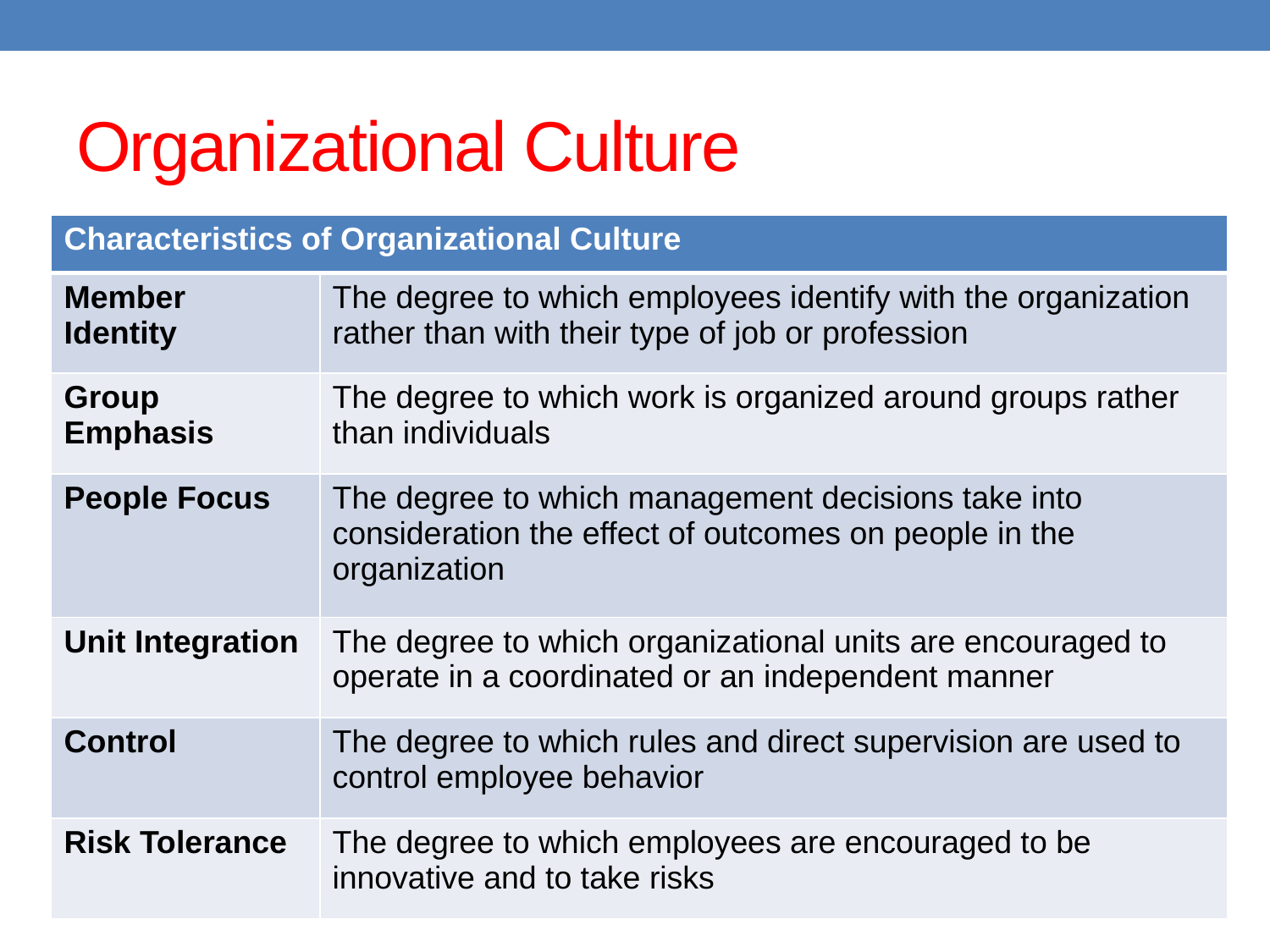

# Organizational Culture
| Characteristics of Organizational Culture |  |
| --- | --- |
| Member Identity | The degree to which employees identify with the organization rather than with their type of job or profession |
| Group Emphasis | The degree to which work is organized around groups rather than individuals |
| People Focus | The degree to which management decisions take into consideration the effect of outcomes on people in the organization |
| Unit Integration | The degree to which organizational units are encouraged to operate in a coordinated or an independent manner |
| Control | The degree to which rules and direct supervision are used to control employee behavior |
| Risk Tolerance | The degree to which employees are encouraged to be innovative and to take risks |